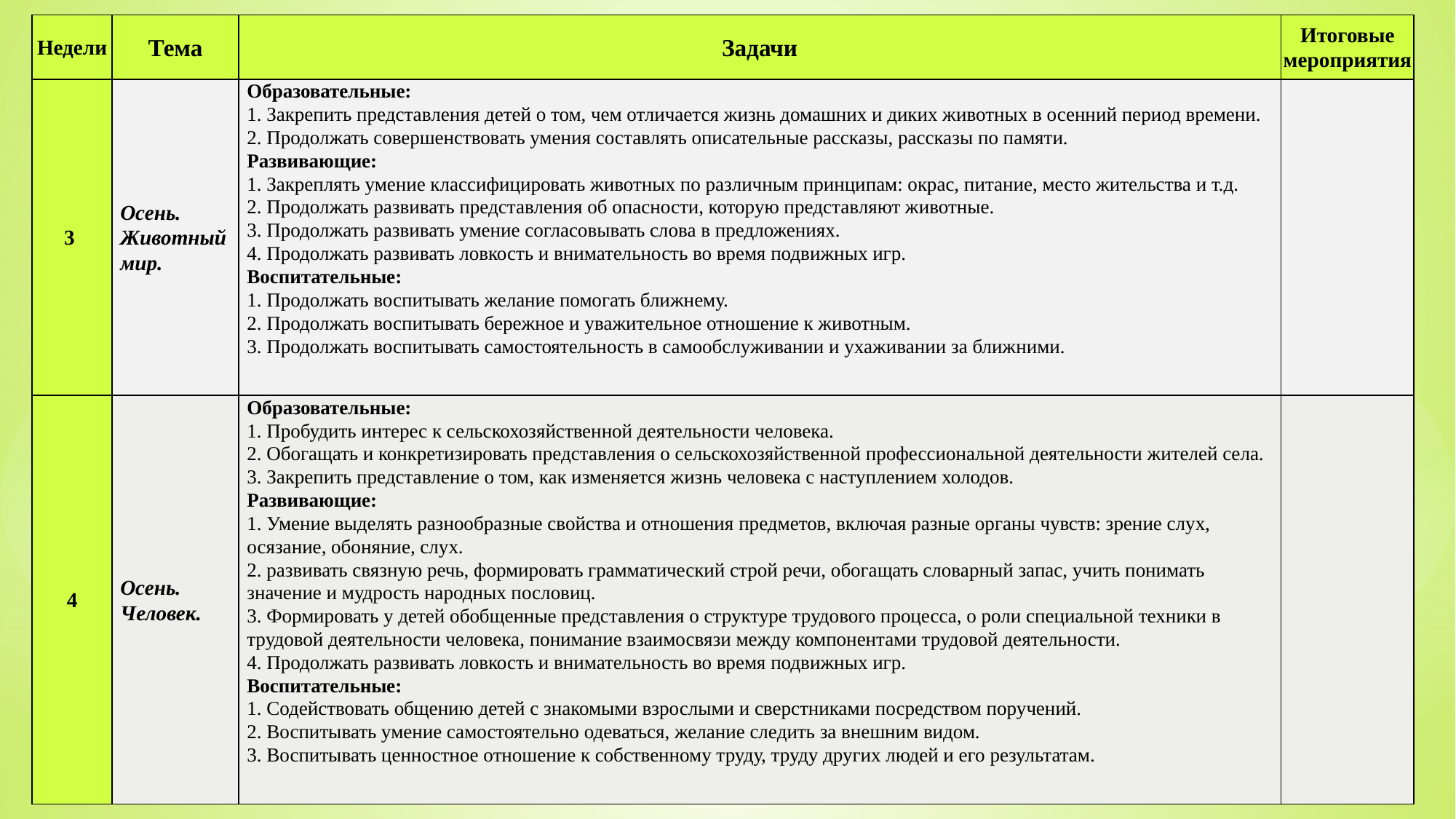

| Недели | Тема | Задачи | Итоговые мероприятия |
| --- | --- | --- | --- |
| 3 | Осень. Животный мир. | Образовательные: 1. Закрепить представления детей о том, чем отличается жизнь домашних и диких животных в осенний период времени. 2. Продолжать совершенствовать умения составлять описательные рассказы, рассказы по памяти. Развивающие: 1. Закреплять умение классифицировать животных по различным принципам: окрас, питание, место жительства и т.д. 2. Продолжать развивать представления об опасности, которую представляют животные. 3. Продолжать развивать умение согласовывать слова в предложениях. 4. Продолжать развивать ловкость и внимательность во время подвижных игр. Воспитательные: 1. Продолжать воспитывать желание помогать ближнему. 2. Продолжать воспитывать бережное и уважительное отношение к животным. 3. Продолжать воспитывать самостоятельность в самообслуживании и ухаживании за ближними. |  |
| 4 | Осень. Человек. | Образовательные: 1. Пробудить интерес к сельскохозяйственной деятельности человека. 2. Обогащать и конкретизировать представления о сельскохозяйственной профессиональной деятельности жителей села. 3. Закрепить представление о том, как изменяется жизнь человека с наступлением холодов. Развивающие: 1. Умение выделять разнообразные свойства и отношения предметов, включая разные органы чувств: зрение слух, осязание, обоняние, слух. 2. развивать связную речь, формировать грамматический строй речи, обогащать словарный запас, учить понимать значение и мудрость народных пословиц. 3. Формировать у детей обобщенные представления о структуре трудового процесса, о роли специальной техники в трудовой деятельности человека, понимание взаимосвязи между компонентами трудовой деятельности. 4. Продолжать развивать ловкость и внимательность во время подвижных игр. Воспитательные: 1. Содействовать общению детей с знакомыми взрослыми и сверстниками посредством поручений. 2. Воспитывать умение самостоятельно одеваться, желание следить за внешним видом. 3. Воспитывать ценностное отношение к собственному труду, труду других людей и его результатам. |  |